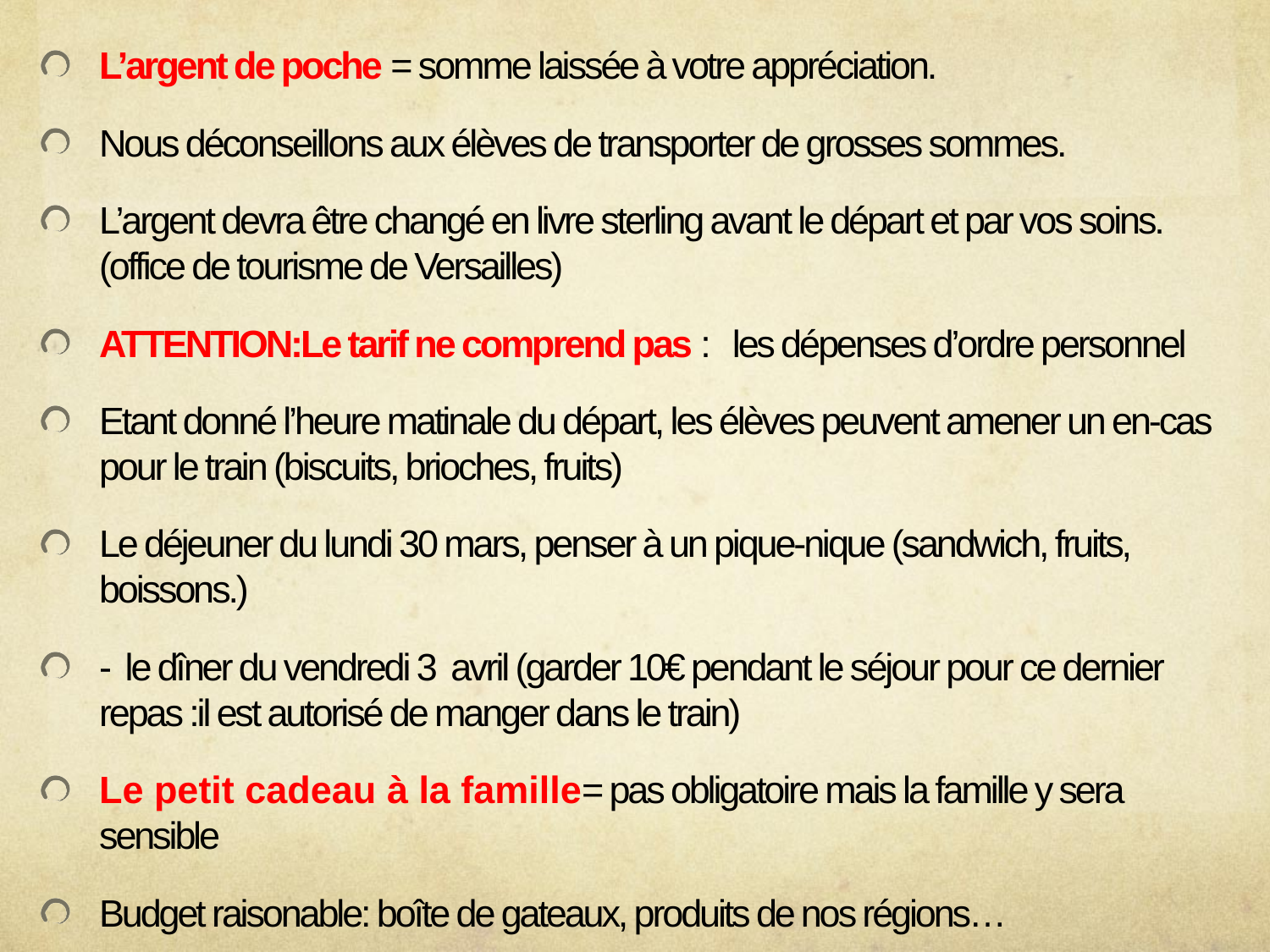

L’argent de poche = somme laissée à votre appréciation.
Nous déconseillons aux élèves de transporter de grosses sommes.
L’argent devra être changé en livre sterling avant le départ et par vos soins. (office de tourisme de Versailles)
ATTENTION:Le tarif ne comprend pas :   les dépenses d’ordre personnel
Etant donné l’heure matinale du départ, les élèves peuvent amener un en-cas pour le train (biscuits, brioches, fruits)
Le déjeuner du lundi 30 mars, penser à un pique-nique (sandwich, fruits, boissons.)
-  le dîner du vendredi 3  avril (garder 10€ pendant le séjour pour ce dernier repas :il est autorisé de manger dans le train)
Le petit cadeau à la famille= pas obligatoire mais la famille y sera sensible
Budget raisonable: boîte de gateaux, produits de nos régions…

#